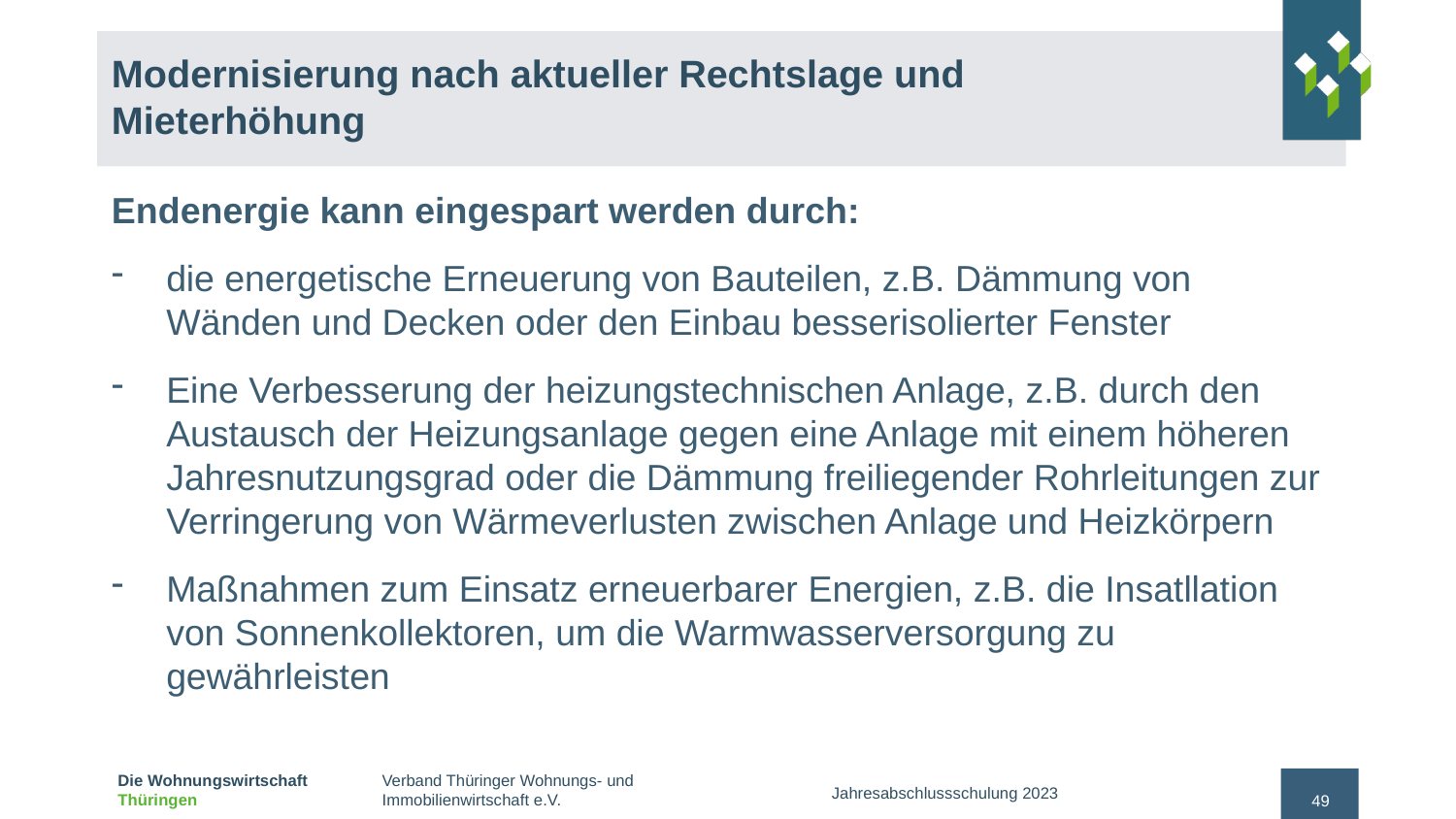

# Modernisierung nach aktueller Rechtslage und Mieterhöhung
Endenergie kann eingespart werden durch:
die energetische Erneuerung von Bauteilen, z.B. Dämmung von Wänden und Decken oder den Einbau besserisolierter Fenster
Eine Verbesserung der heizungstechnischen Anlage, z.B. durch den Austausch der Heizungsanlage gegen eine Anlage mit einem höheren Jahresnutzungsgrad oder die Dämmung freiliegender Rohrleitungen zur Verringerung von Wärmeverlusten zwischen Anlage und Heizkörpern
Maßnahmen zum Einsatz erneuerbarer Energien, z.B. die Insatllation von Sonnenkollektoren, um die Warmwasserversorgung zu gewährleisten
Jahresabschlussschulung 2023